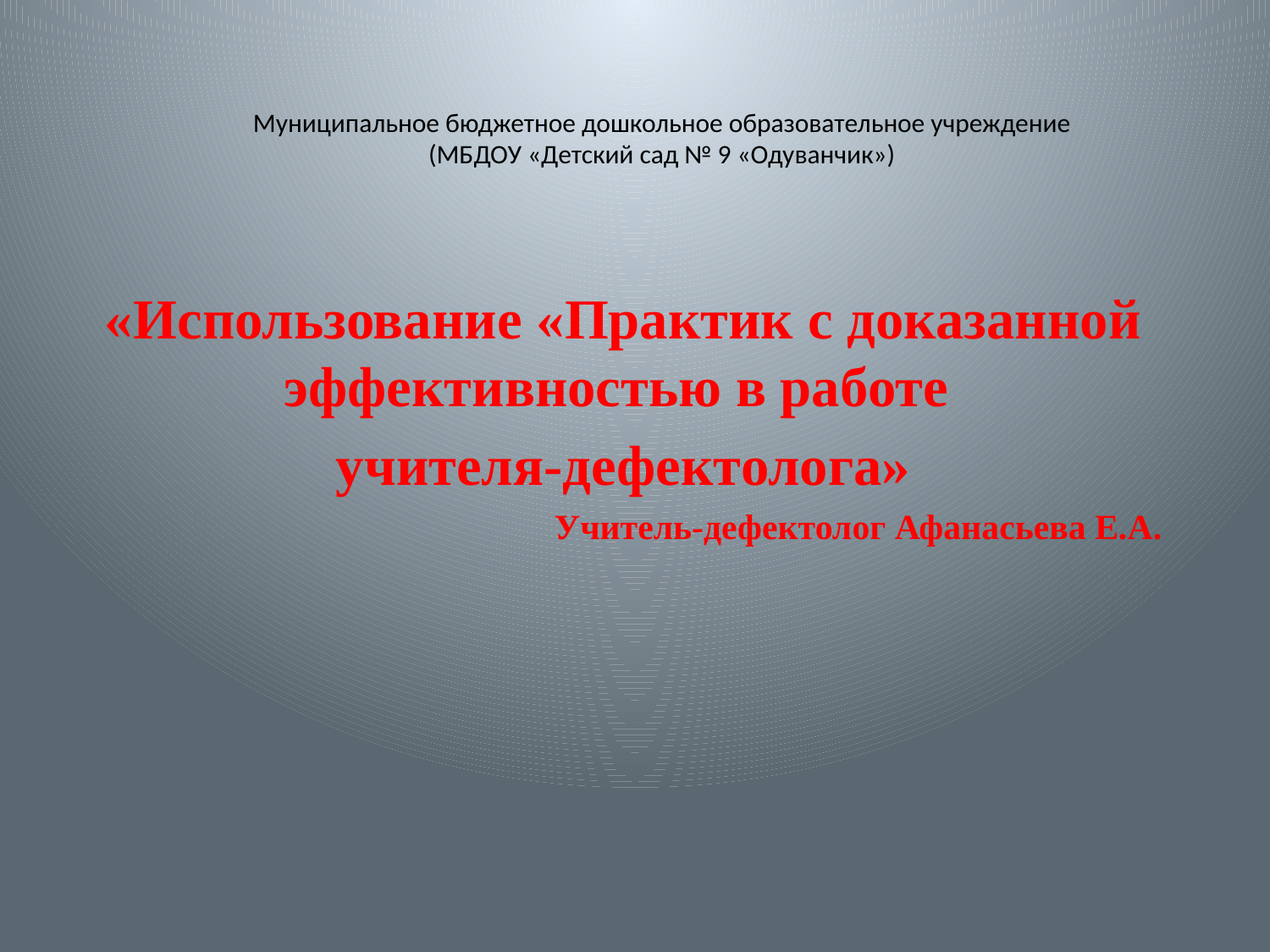

# Муниципальное бюджетное дошкольное образовательное учреждение (МБДОУ «Детский сад № 9 «Одуванчик»)
«Использование «Практик с доказанной эффективностью в работе
учителя-дефектолога»
Учитель-дефектолог Афанасьева Е.А.